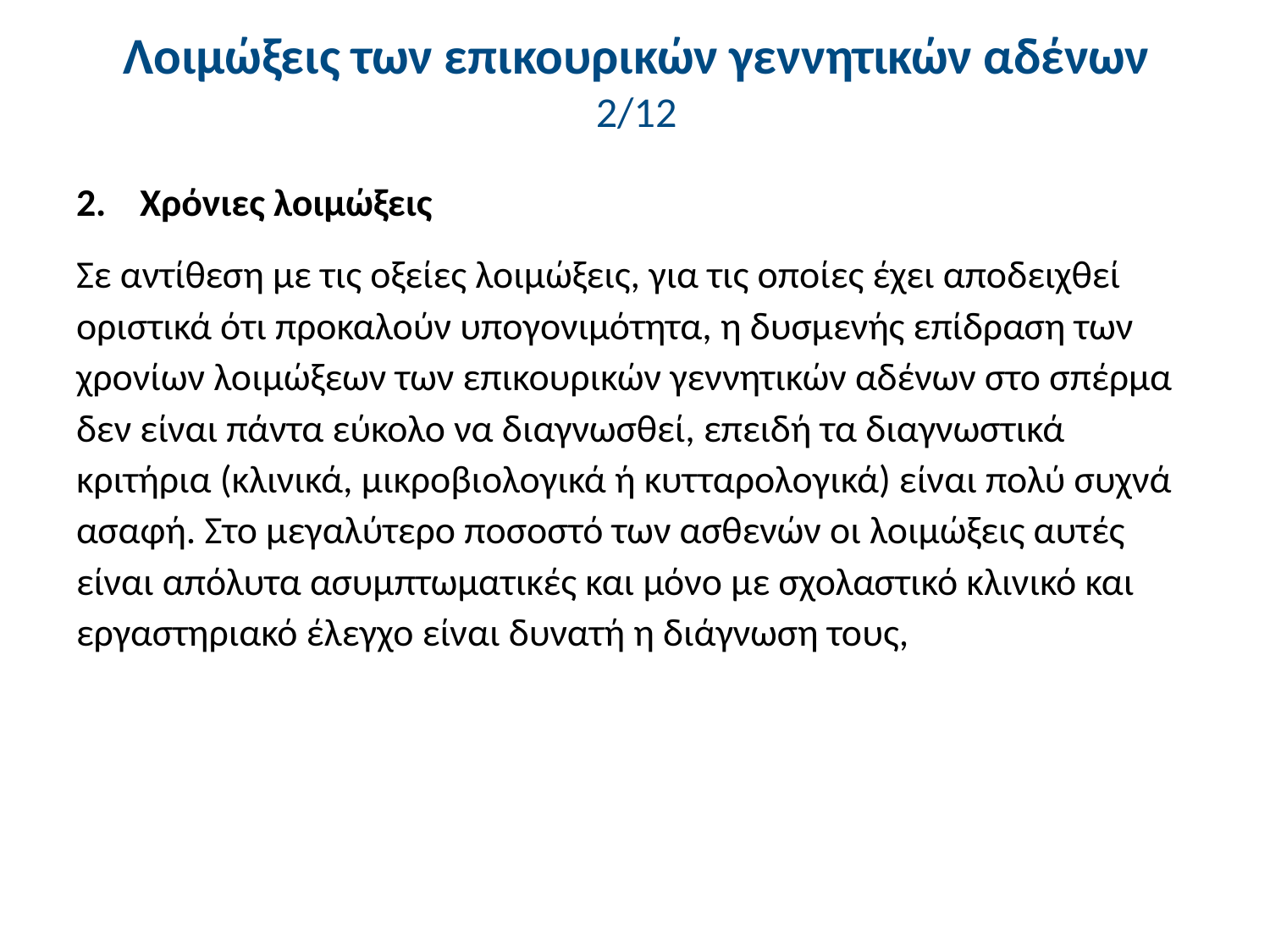

# Λοιμώξεις των επικουρικών γεννητικών αδένων 2/12
Χρόνιες λοιμώξεις
Σε αντίθεση με τις οξείες λοιμώξεις, για τις οποίες έχει αποδειχθεί οριστικά ότι προκαλούν υπογονιμότητα, η δυσμενής επίδραση των χρονίων λοιμώξεων των επικουρικών γεννητικών αδένων στο σπέρμα δεν είναι πάντα εύκολο να διαγνωσθεί, επειδή τα διαγνωστικά κριτήρια (κλινικά, μικροβιολογικά ή κυτταρολογικά) είναι πολύ συχνά ασαφή. Στο μεγαλύτερο ποσοστό των ασθενών οι λοιμώξεις αυτές είναι απόλυτα ασυμπτωματικές και μόνο με σχολαστικό κλινικό και εργαστηριακό έλεγχο είναι δυνατή η διάγνωση τους,